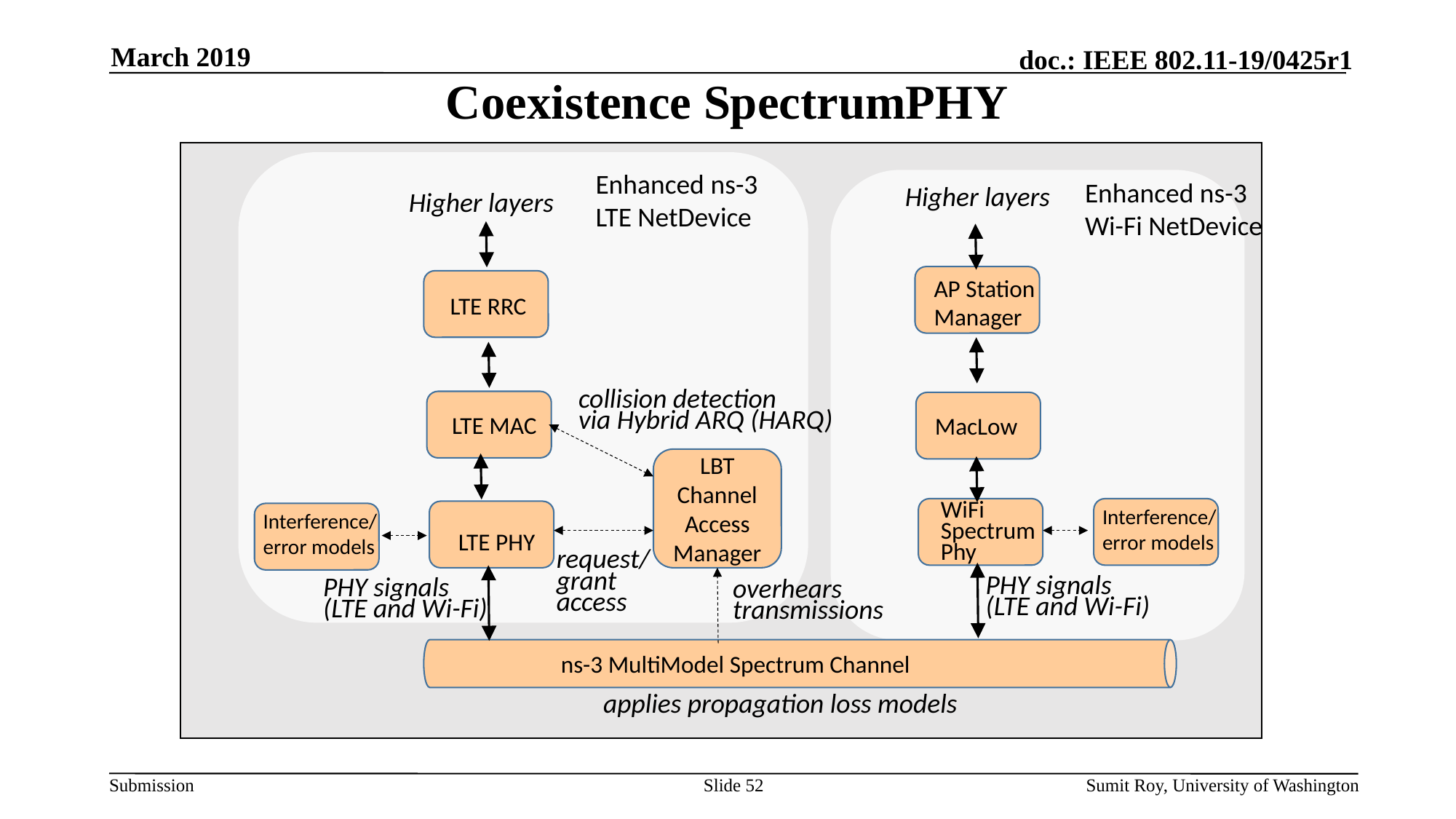

# Coexistence SpectrumPHY
March 2019

Enhanced ns-3
LTE NetDevice

Enhanced ns-3
Wi-Fi NetDevice
Higher layers
Higher layers

AP Station
Manager

LTE RRC

collision detection
via Hybrid ARQ (HARQ)

LTE MAC
MacLow
LBT
Channel
Access
Manager
WiFi
Spectrum
Phy
Interference/
error models

Interference/
error models

LTE PHY
request/
grant
access
PHY signals
(LTE and Wi-Fi)
PHY signals
(LTE and Wi-Fi)
overhears
transmissions
ns-3 MultiModel Spectrum Channel
applies propagation loss models
Slide 52
Sumit Roy, University of Washington